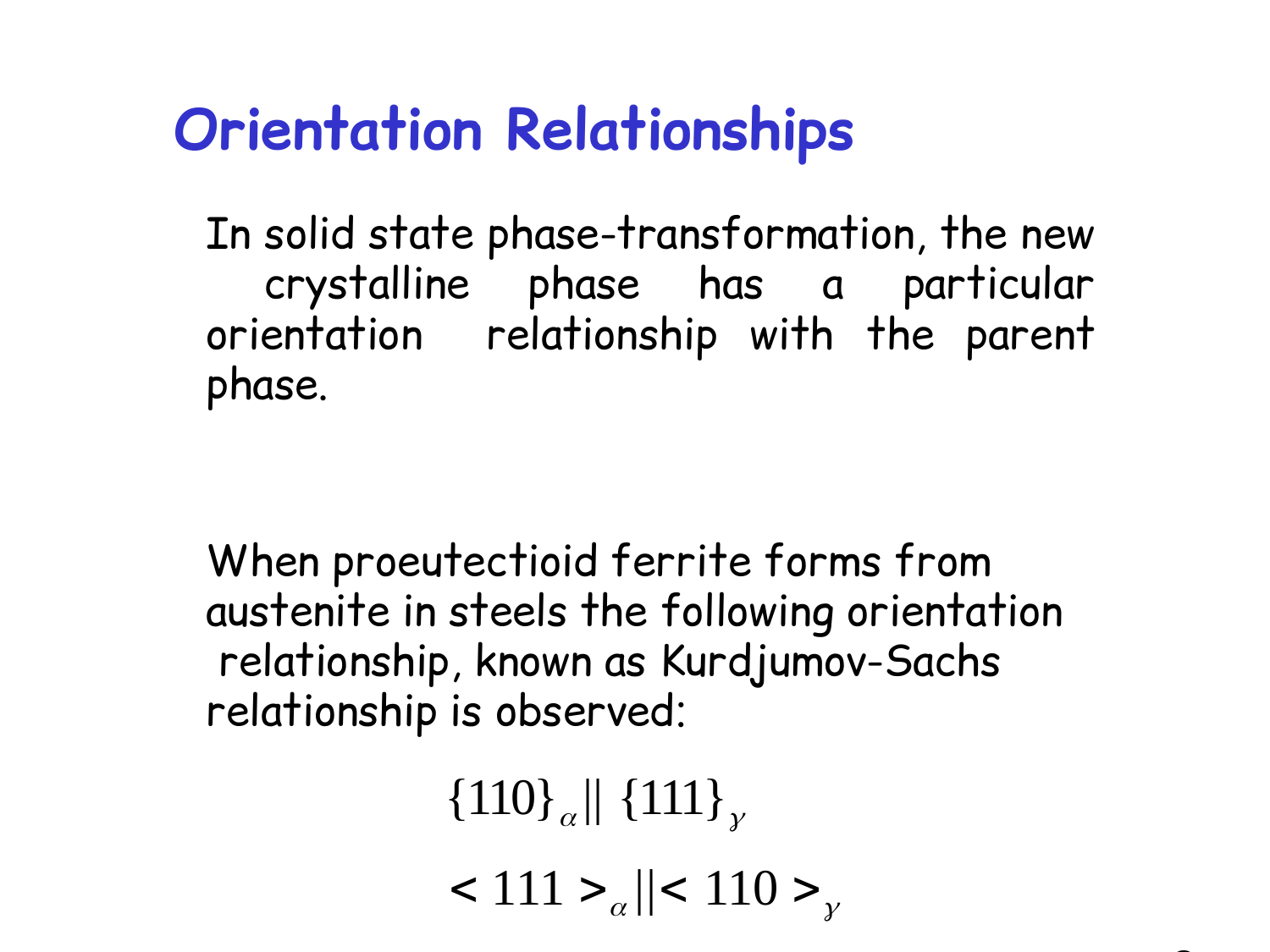

# Orientation Relationships
In solid state phase-transformation, the new  crystalline phase has a particular orientation  relationship with the parent phase.

When proeutectioid ferrite forms from  austenite in steels the following orientation  relationship, known as Kurdjumov-Sachs  relationship is observed:
{110}α || {111}γ
< 111 >α ||< 110 >γ
87/
87